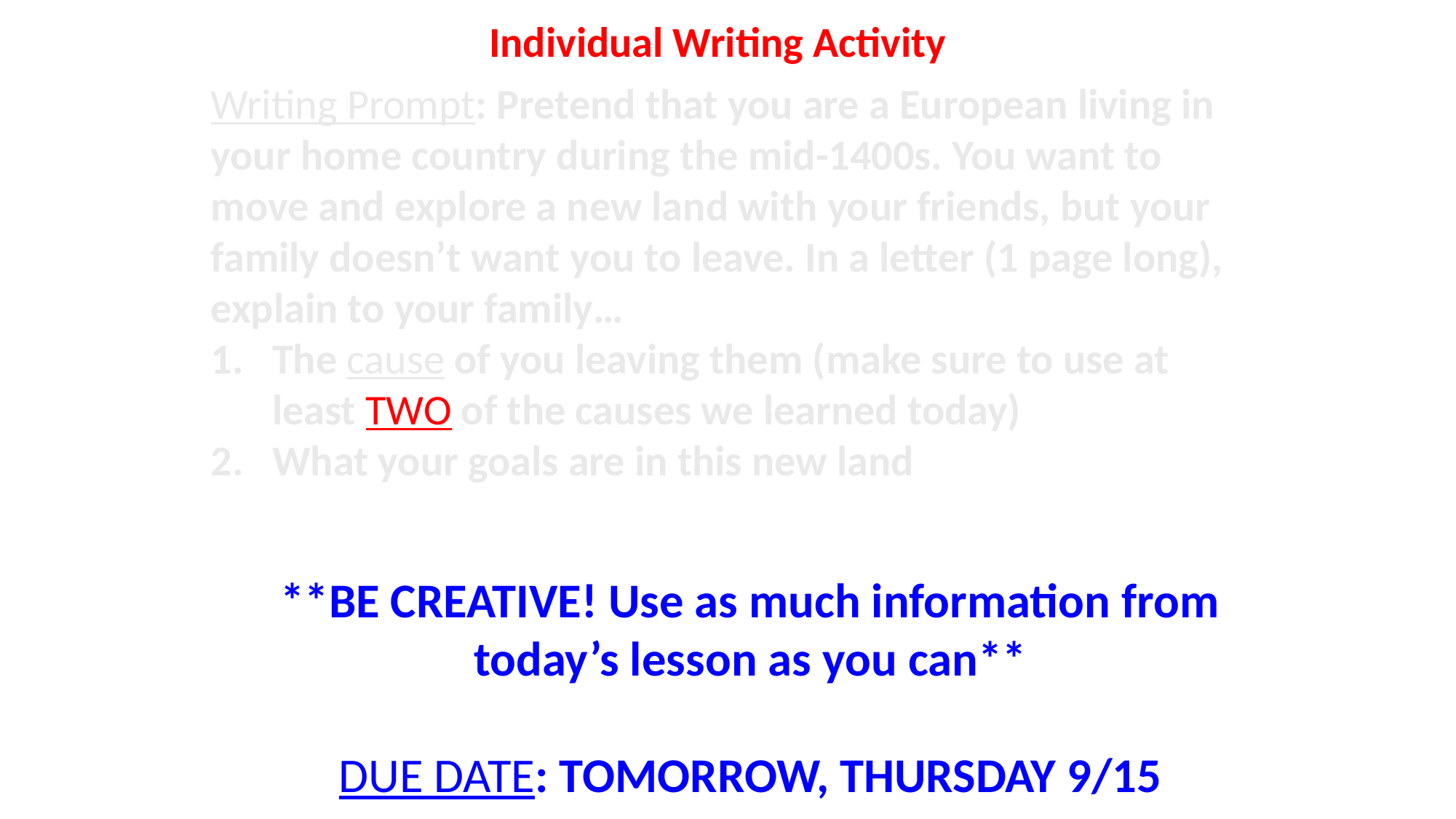

Individual Writing Activity
Writing Prompt: Pretend that you are a European living in your home country during the mid-1400s. You want to move and explore a new land with your friends, but your family doesn’t want you to leave. In a letter (1 page long), explain to your family…
The cause of you leaving them (make sure to use at least TWO of the causes we learned today)
What your goals are in this new land
**BE CREATIVE! Use as much information from today’s lesson as you can**

DUE DATE: TOMORROW, THURSDAY 9/15